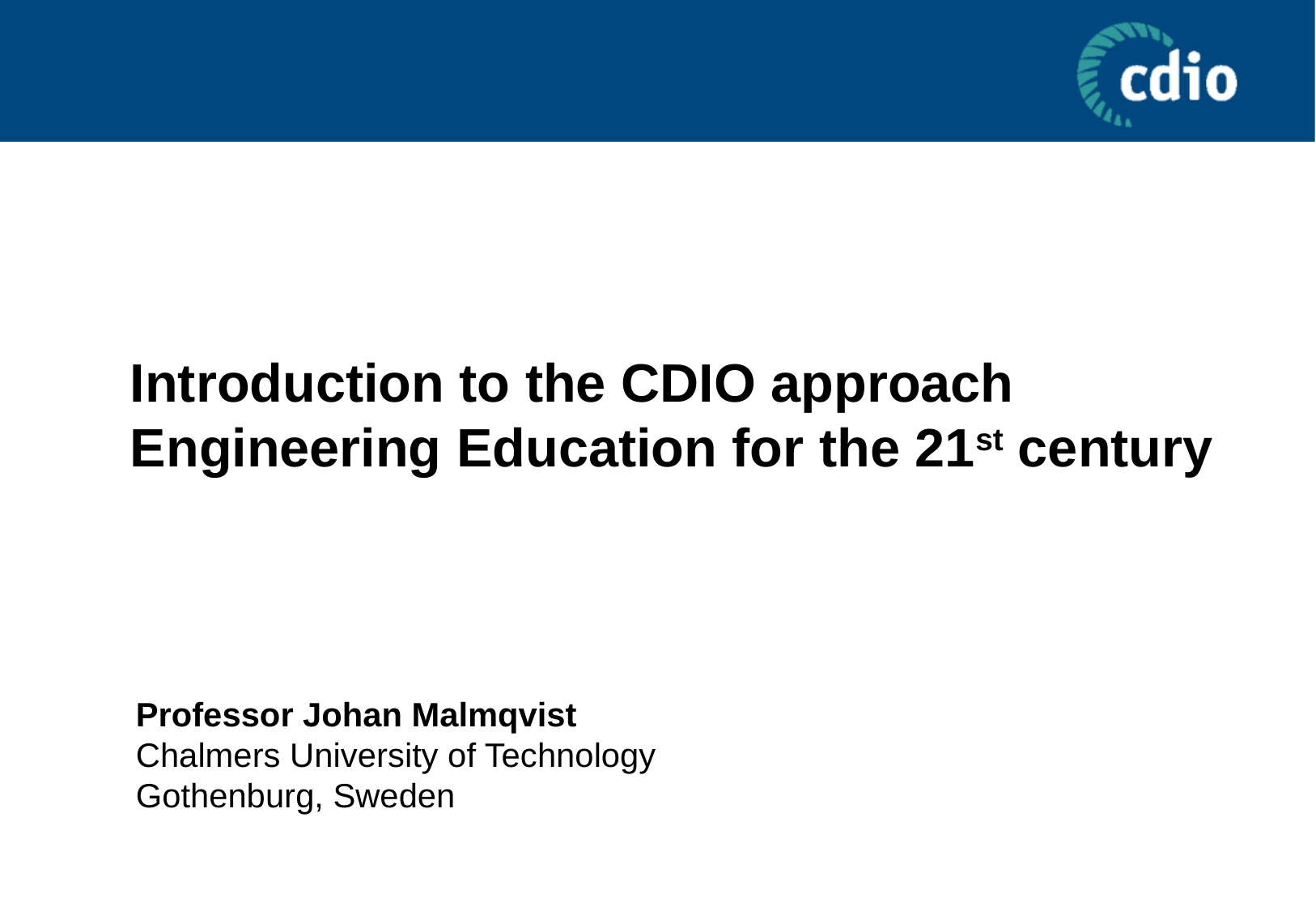

Introduction to the CDIO approach
Engineering Education for the 21st century
Professor Johan Malmqvist
Chalmers University of Technology
Gothenburg, Sweden